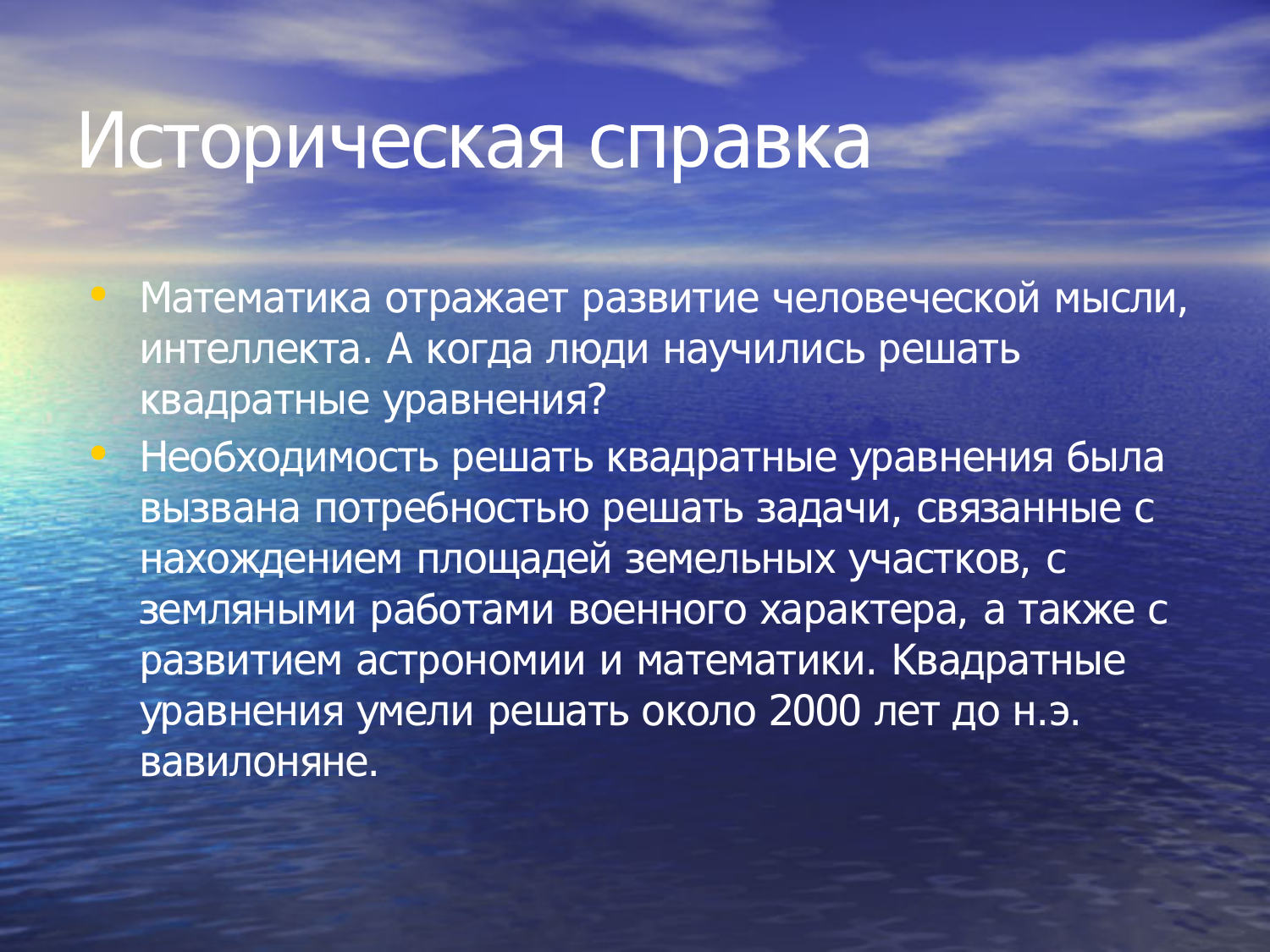

# Историческая справка
Математика отражает развитие человеческой мысли, интеллекта. А когда люди научились решать квадратные уравнения?
Необходимость решать квадратные уравнения была вызвана потребностью решать задачи, связанные с нахождением площадей земельных участков, с земляными работами военного характера, а также с развитием астрономии и математики. Квадратные уравнения умели решать около 2000 лет до н.э. вавилоняне.